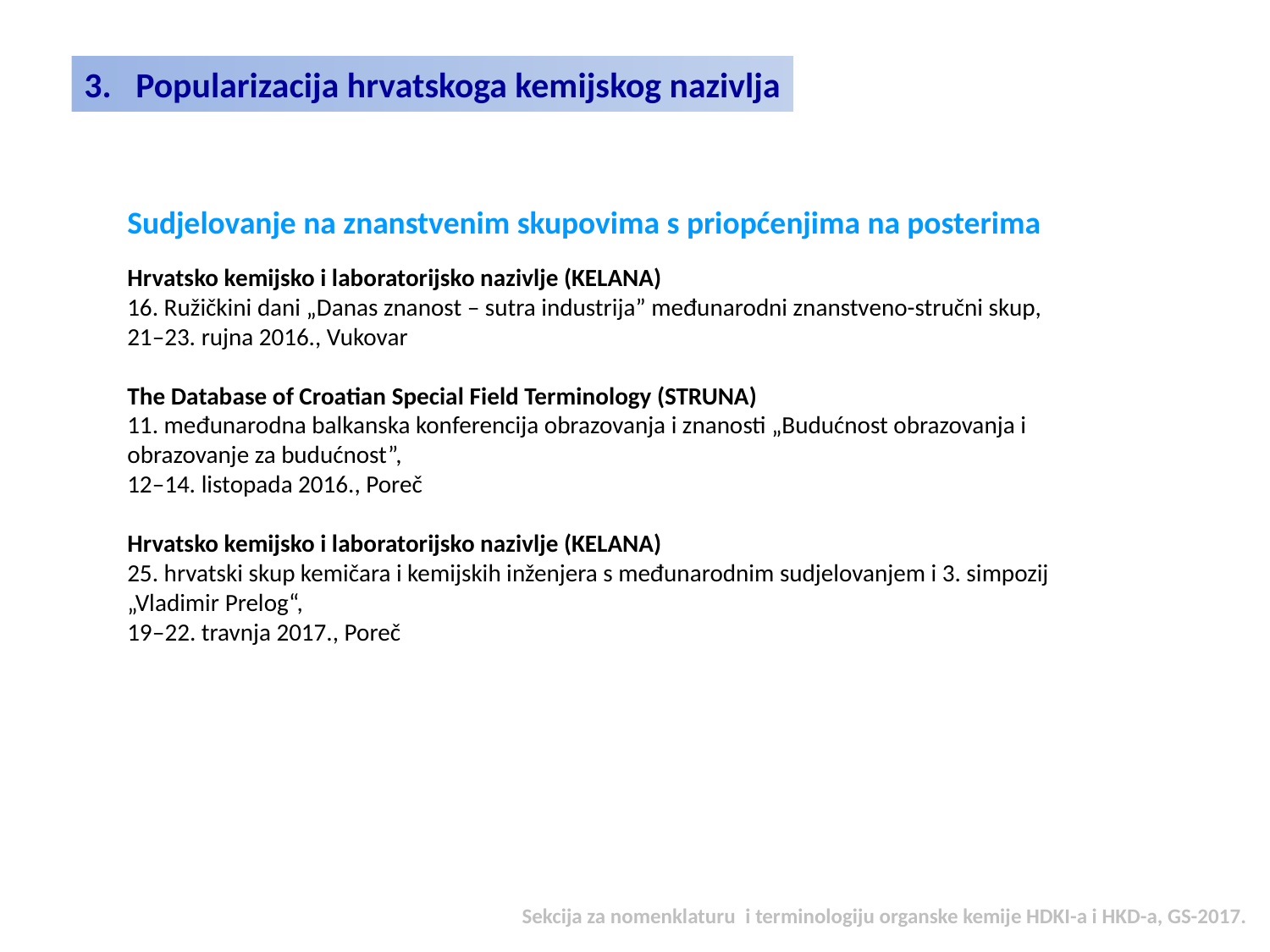

3.   Popularizacija hrvatskoga kemijskog nazivlja
Sudjelovanje na znanstvenim skupovima s priopćenjima na posterima
Hrvatsko kemijsko i laboratorijsko nazivlje (KELANA)
16. Ružičkini dani „Danas znanost ‒ sutra industrija” međunarodni znanstveno-stručni skup, 21–23. rujna 2016., Vukovar

The Database of Croatian Special Field Terminology (STRUNA)
11. međunarodna balkanska konferencija obrazovanja i znanosti „Budućnost obrazovanja i obrazovanje za budućnost”,
12–14. listopada 2016., Poreč

Hrvatsko kemijsko i laboratorijsko nazivlje (KELANA)
25. hrvatski skup kemičara i kemijskih inženjera s međunarodnim sudjelovanjem i 3. simpozij „Vladimir Prelog“,
19‒22. travnja 2017., Poreč

Sekcija za nomenklaturu  i terminologiju organske kemije HDKI-a i HKD-a, GS-2017.